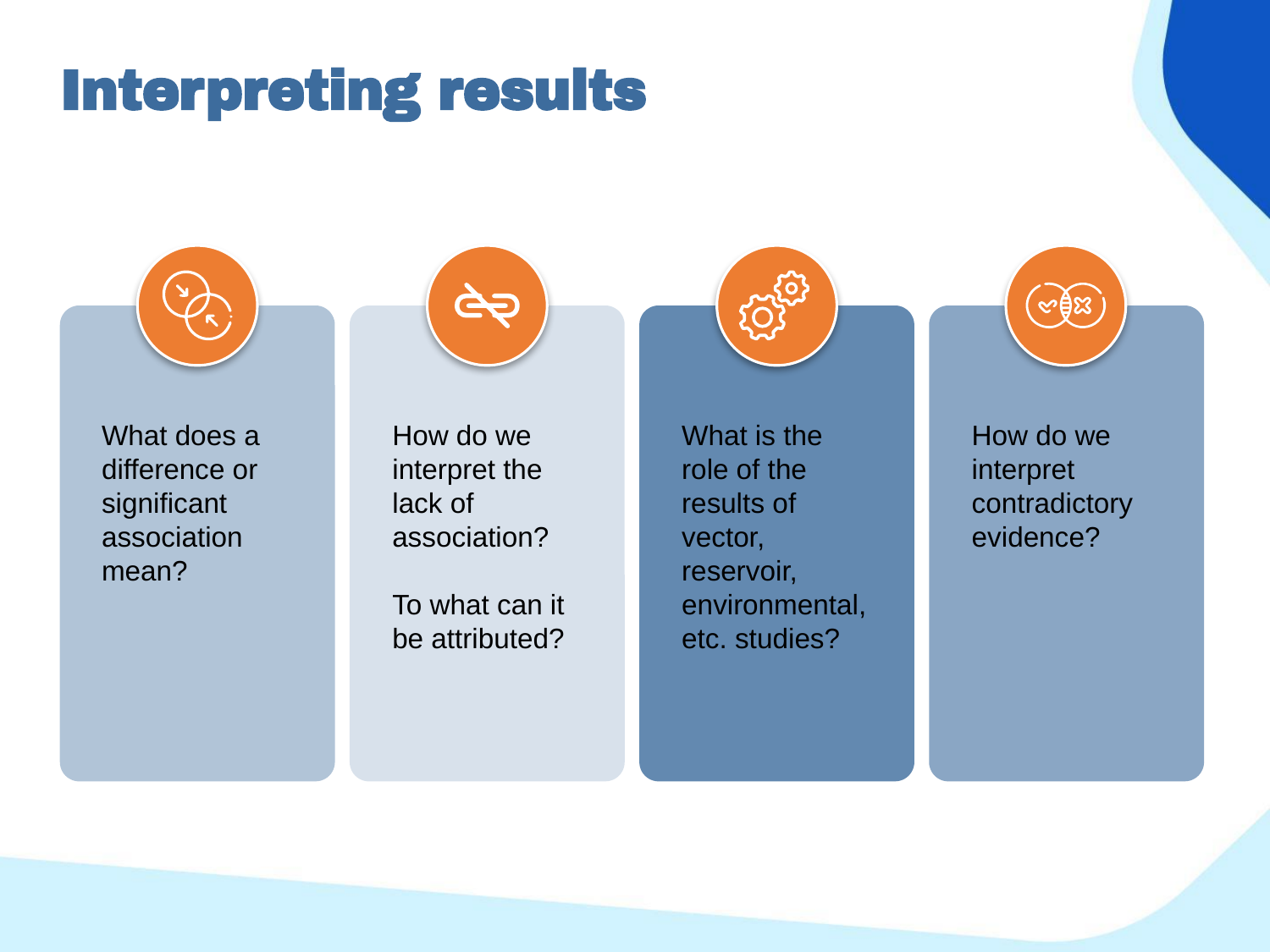

Interpreting results

How do we interpret the lack of association?

To what can it be attributed?
What is the role of the results of vector, reservoir, environmental, etc. studies?
How do we interpret contradictory evidence?
What does a difference or significant association mean?